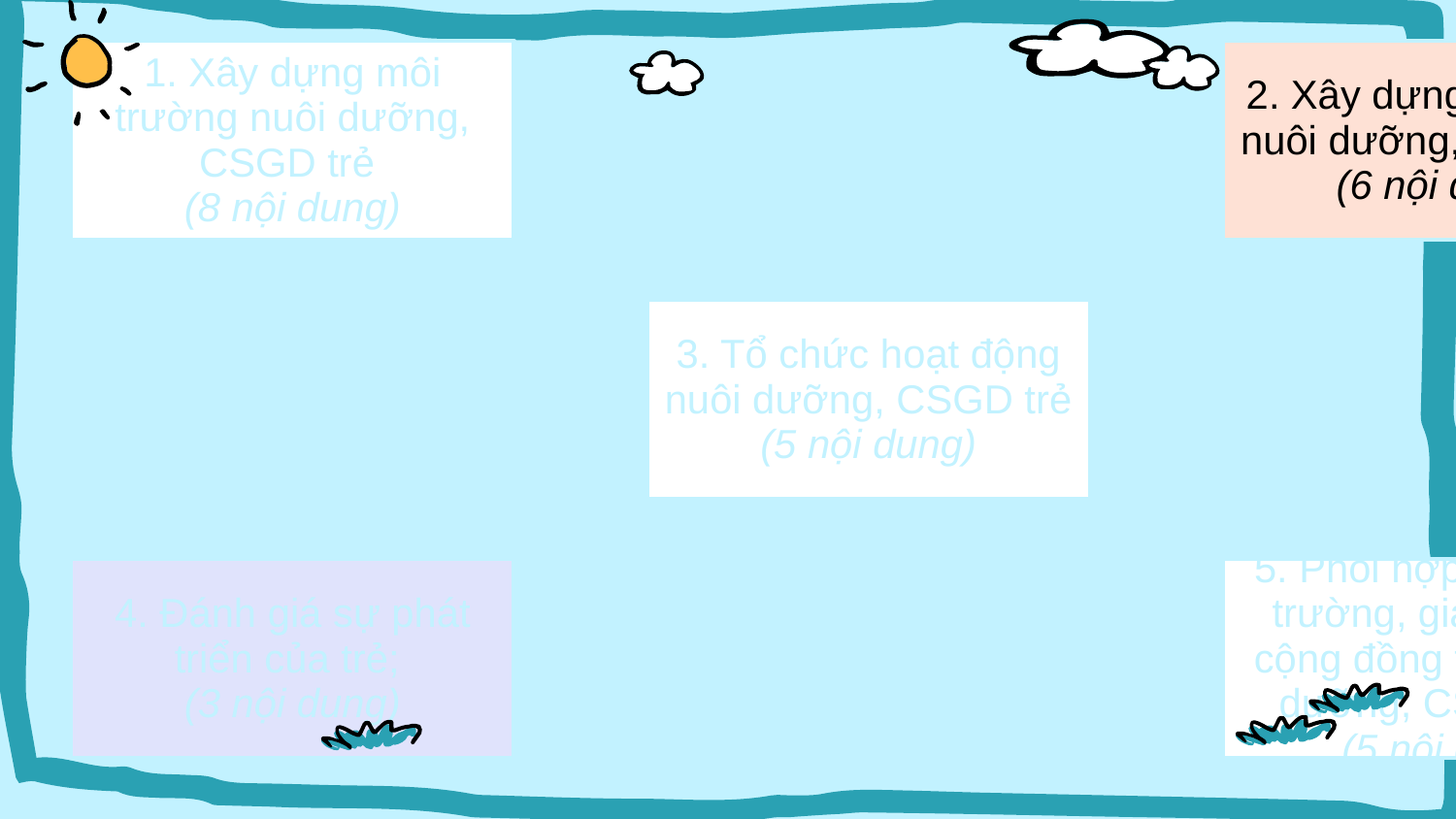

1. Xây dựng môi trường nuôi dưỡng, CSGD trẻ
(8 nội dung)
3. Tổ chức hoạt động nuôi dưỡng, CSGD trẻ
(5 nội dung)
4. Đánh giá sự phát triển của trẻ;
(3 nội dung)
 (5 nội dung)